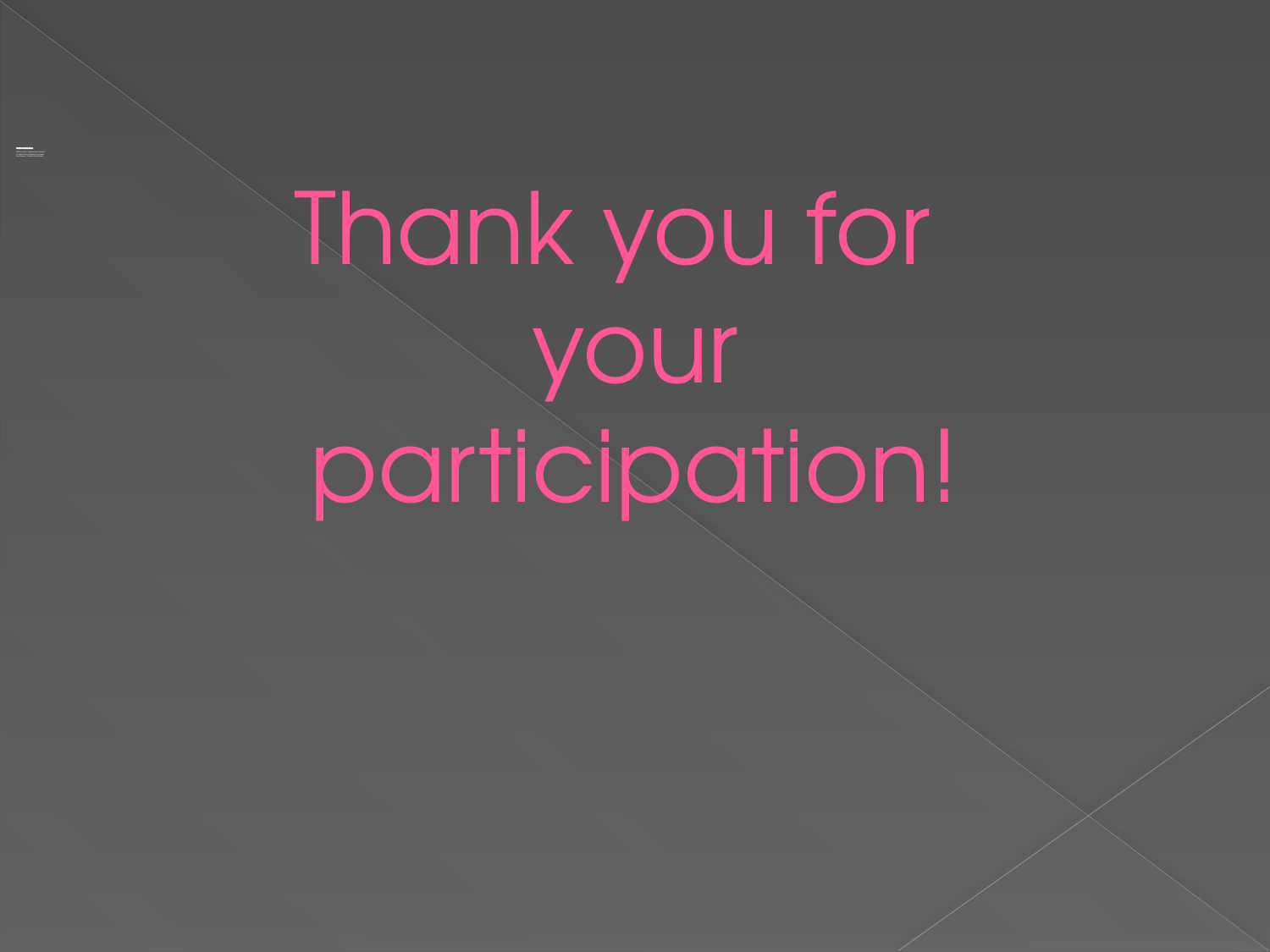

Contact information:
Patricia Ploetz  (pploetz@uwsp.edu)
Dr. Kathy Davis  (kdavis@uwsp.edu)
Terri Muraski  (tmuraski@uwsp.edu)
Thank you for your participation!